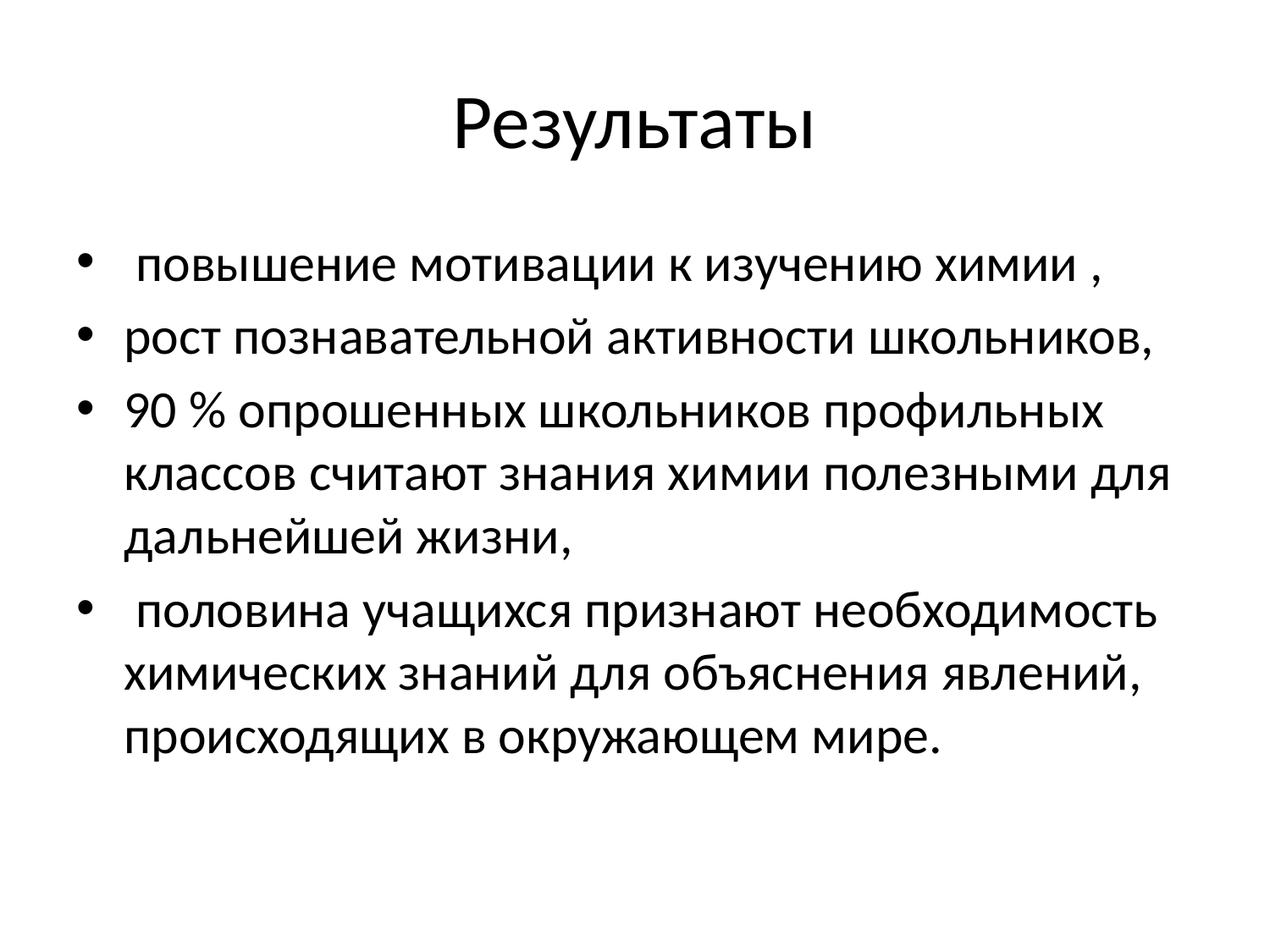

# Результаты
 повышение мотивации к изучению химии ,
рост познавательной активности школьников,
90 % опрошенных школьников профильных классов считают знания химии полезными для дальнейшей жизни,
 половина учащихся признают необходимость химических знаний для объяснения явлений, происходящих в окружающем мире.